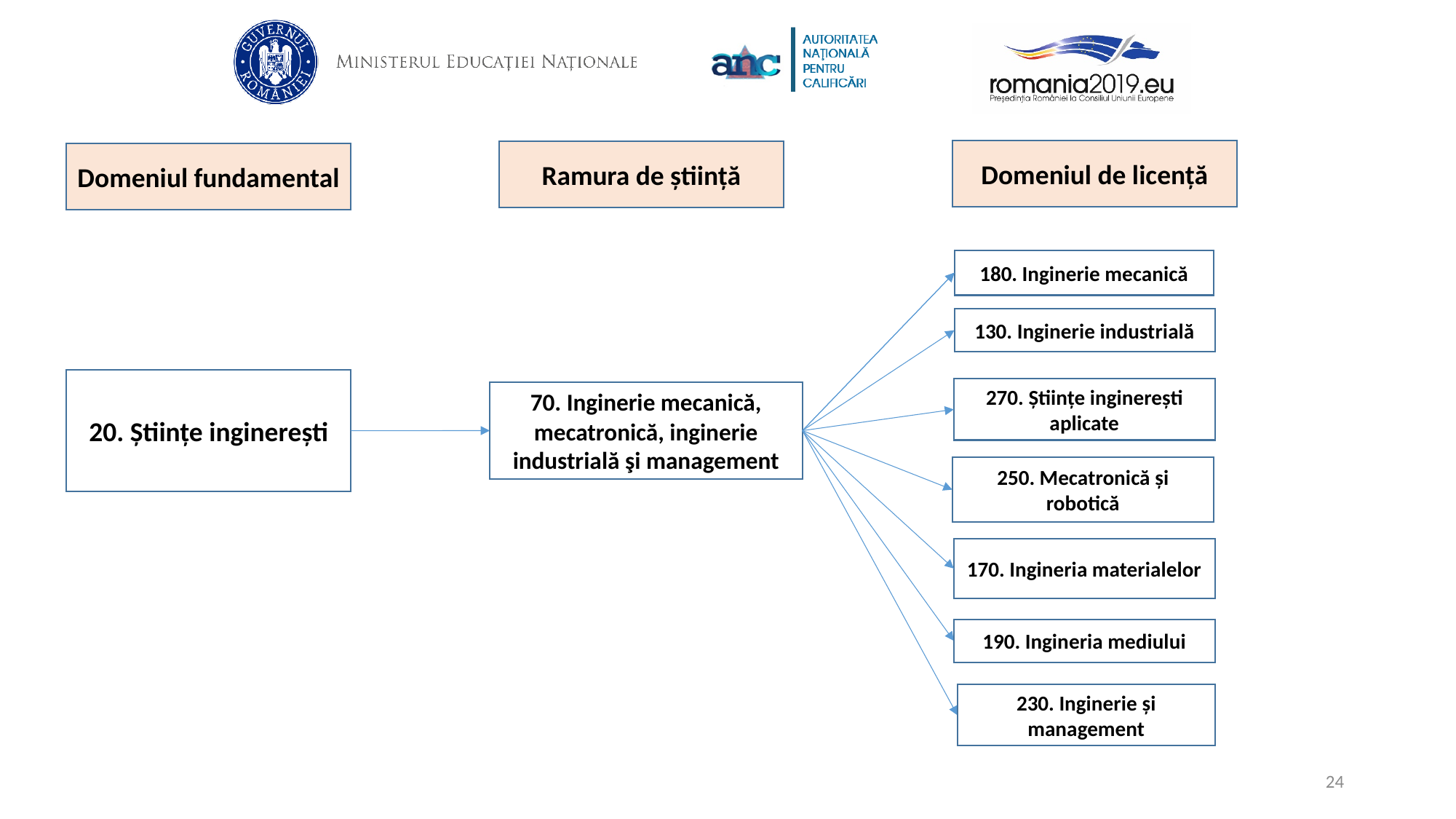

#
Domeniul de licență
Ramura de știință
Domeniul fundamental
180. Inginerie mecanică
130. Inginerie industrială
270. Ştiinţe inginereşti aplicate
70. Inginerie mecanică, mecatronică, inginerie industrială şi management
250. Mecatronică şi robotică
170. Ingineria materialelor
190. Ingineria mediului
230. Inginerie şi management
20. Științe inginerești
24